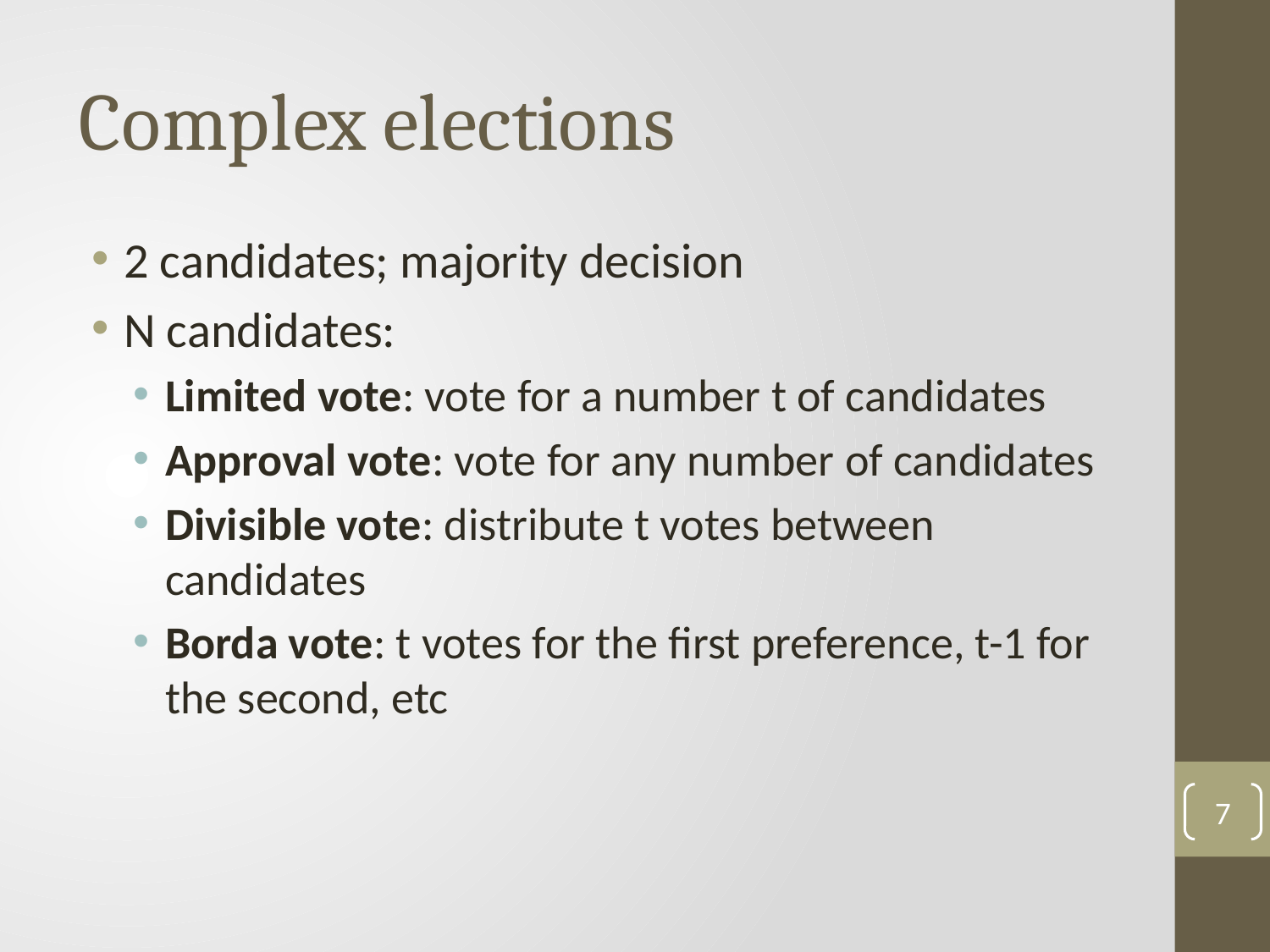

# Complex elections
2 candidates; majority decision
N candidates:
Limited vote: vote for a number t of candidates
Approval vote: vote for any number of candidates
Divisible vote: distribute t votes between candidates
Borda vote: t votes for the first preference, t-1 for the second, etc
7